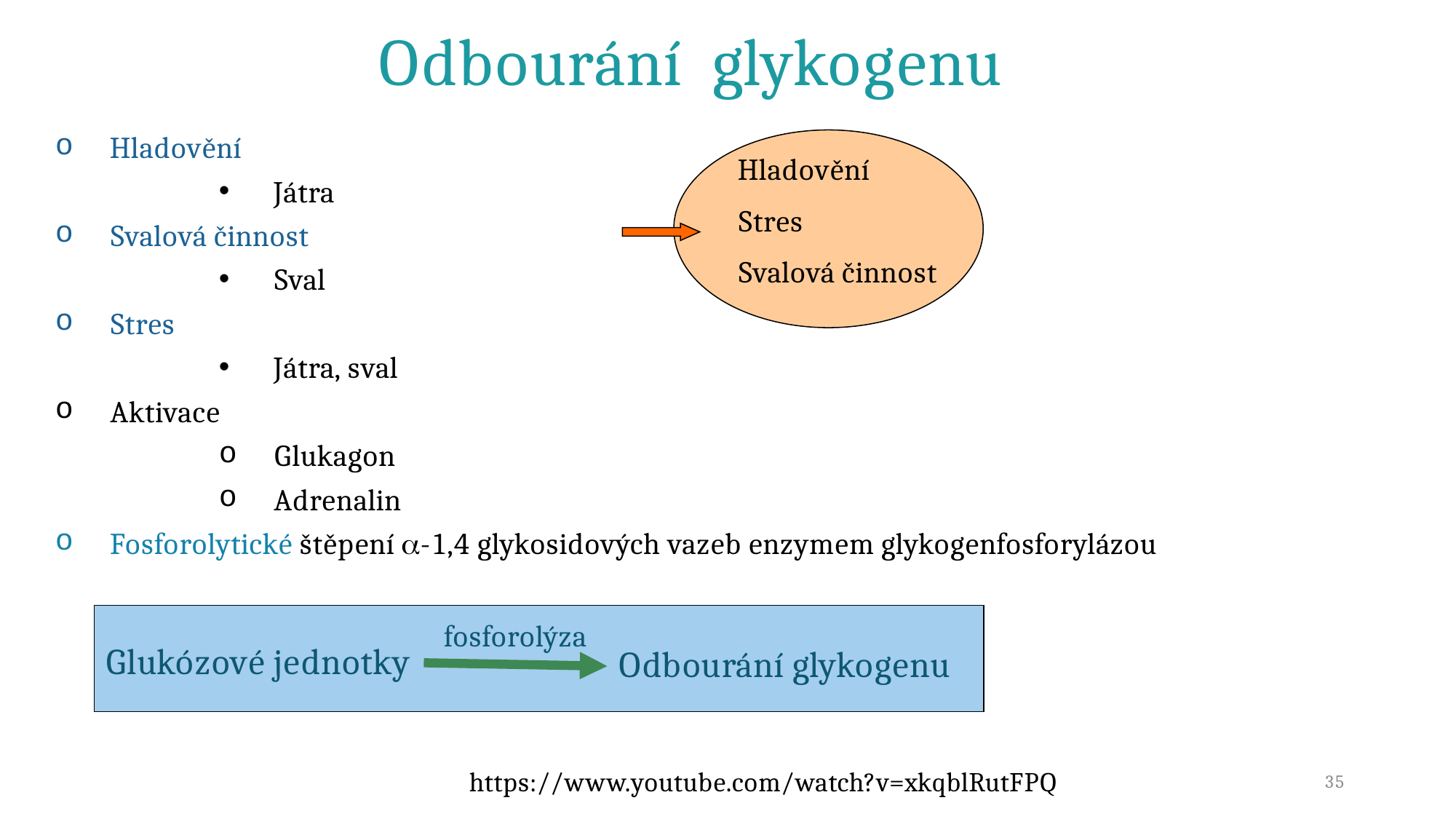

Odbourání  glykogenu
Hladovění
Játra
Svalová činnost
Sval
Stres
Játra, sval
Aktivace
Glukagon
Adrenalin
Fosforolytické štěpení α-1,4 glykosidových vazeb enzymem glykogenfosforylázou

Hladovění
Stres
Svalová činnost

fosforolýza
Glukózové jednotky
Odbourání glykogenu

https://www.youtube.com/watch?v=xkqblRutFPQ
35